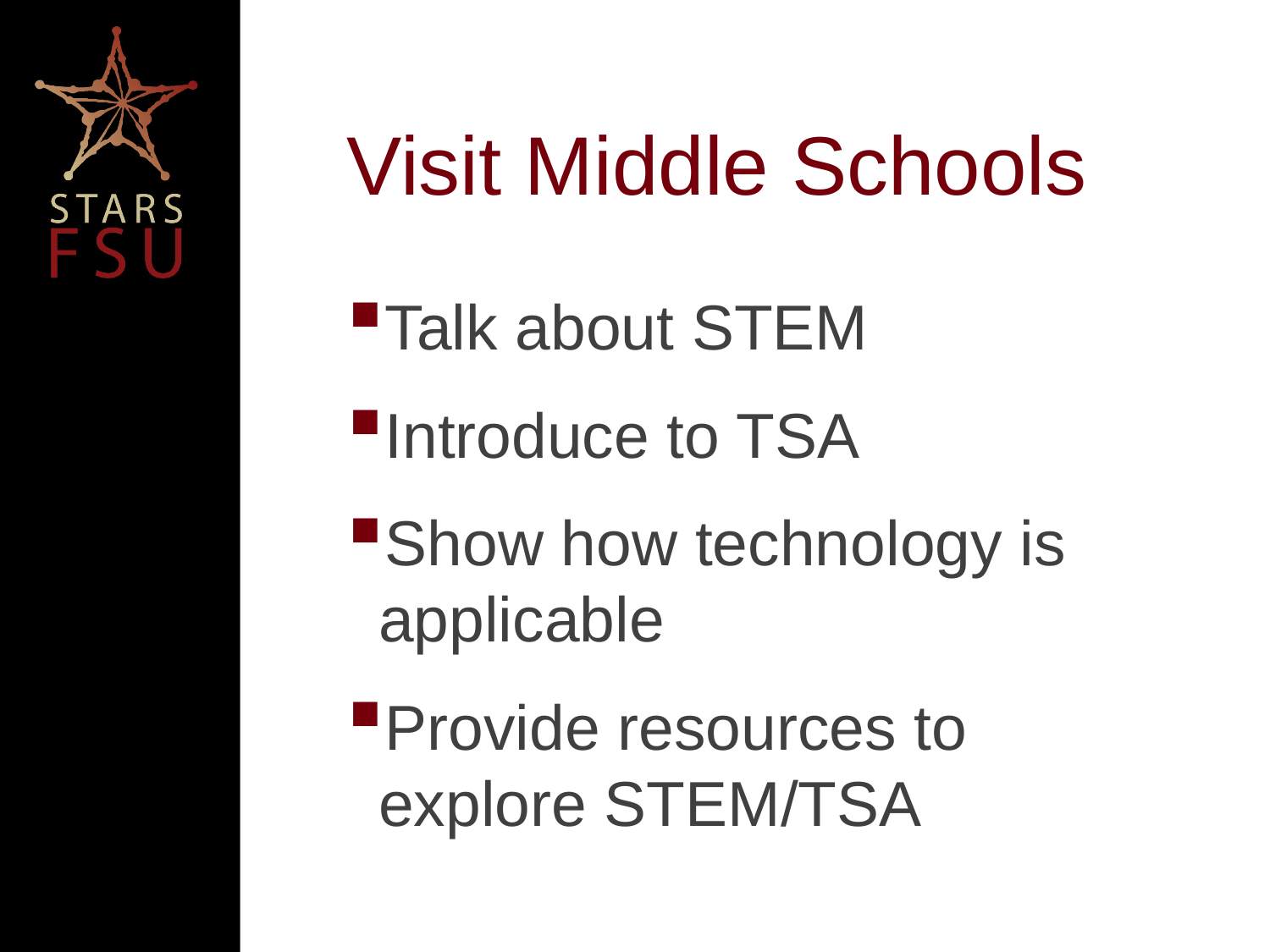

# Visit Middle Schools
Talk about STEM
Introduce to TSA
Show how technology is applicable
Provide resources to explore STEM/TSA